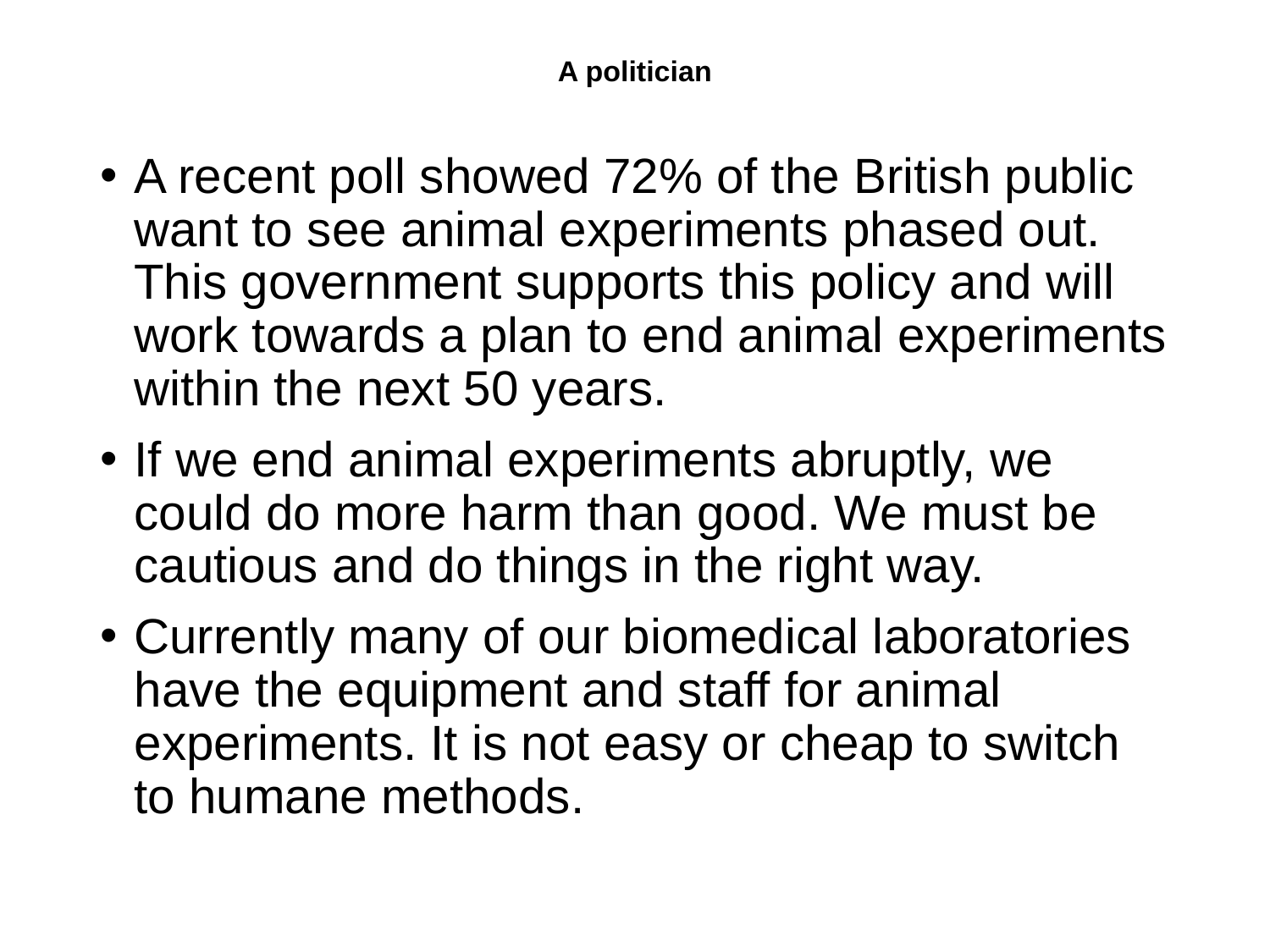

# A politician
A recent poll showed 72% of the British public want to see animal experiments phased out. This government supports this policy and will work towards a plan to end animal experiments within the next 50 years.
If we end animal experiments abruptly, we could do more harm than good. We must be cautious and do things in the right way.
Currently many of our biomedical laboratories have the equipment and staff for animal experiments. It is not easy or cheap to switch to humane methods.